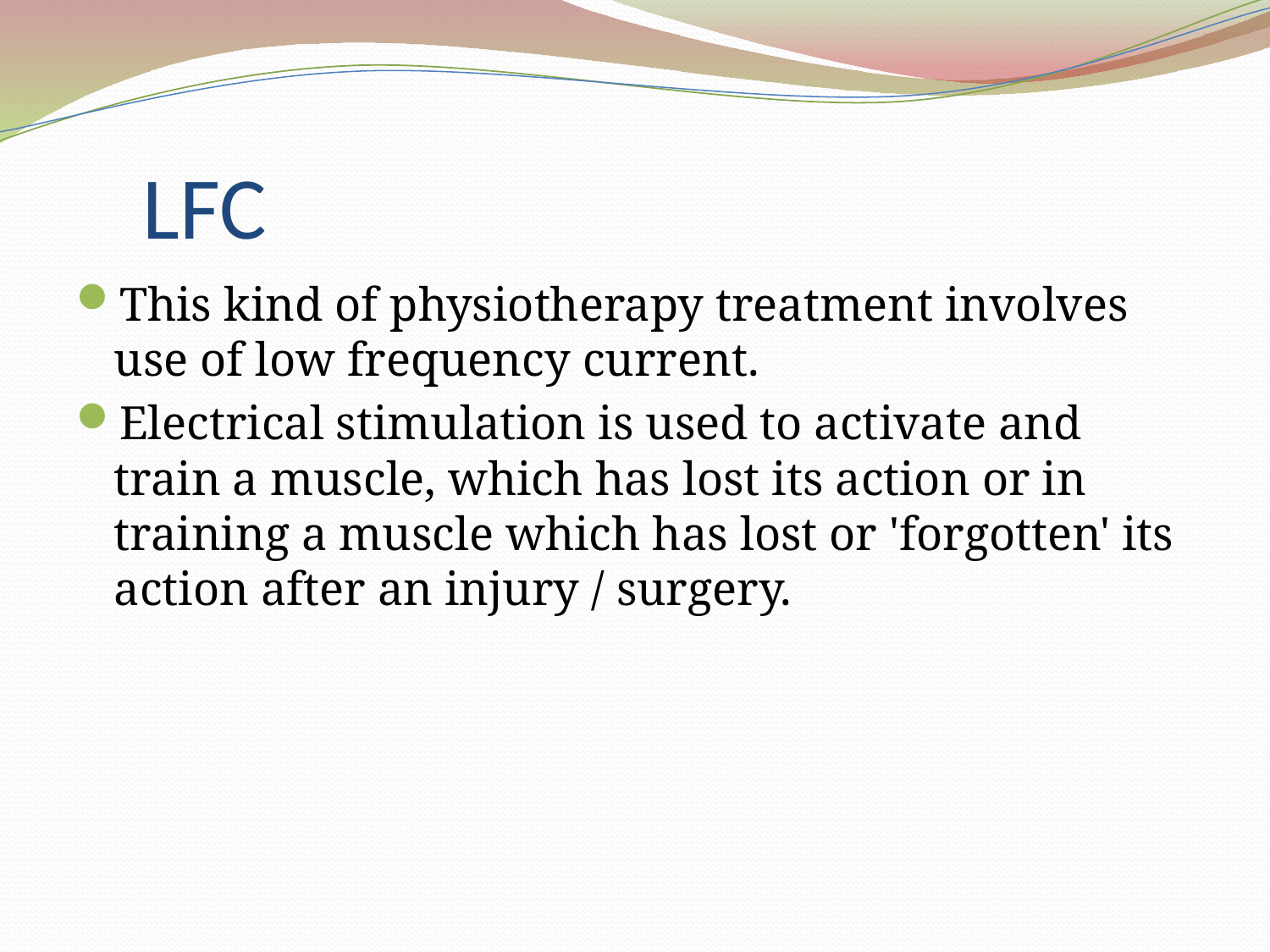

# LFC
This kind of physiotherapy treatment involves use of low frequency current.
Electrical stimulation is used to activate and train a muscle, which has lost its action or in training a muscle which has lost or 'forgotten' its action after an injury / surgery.